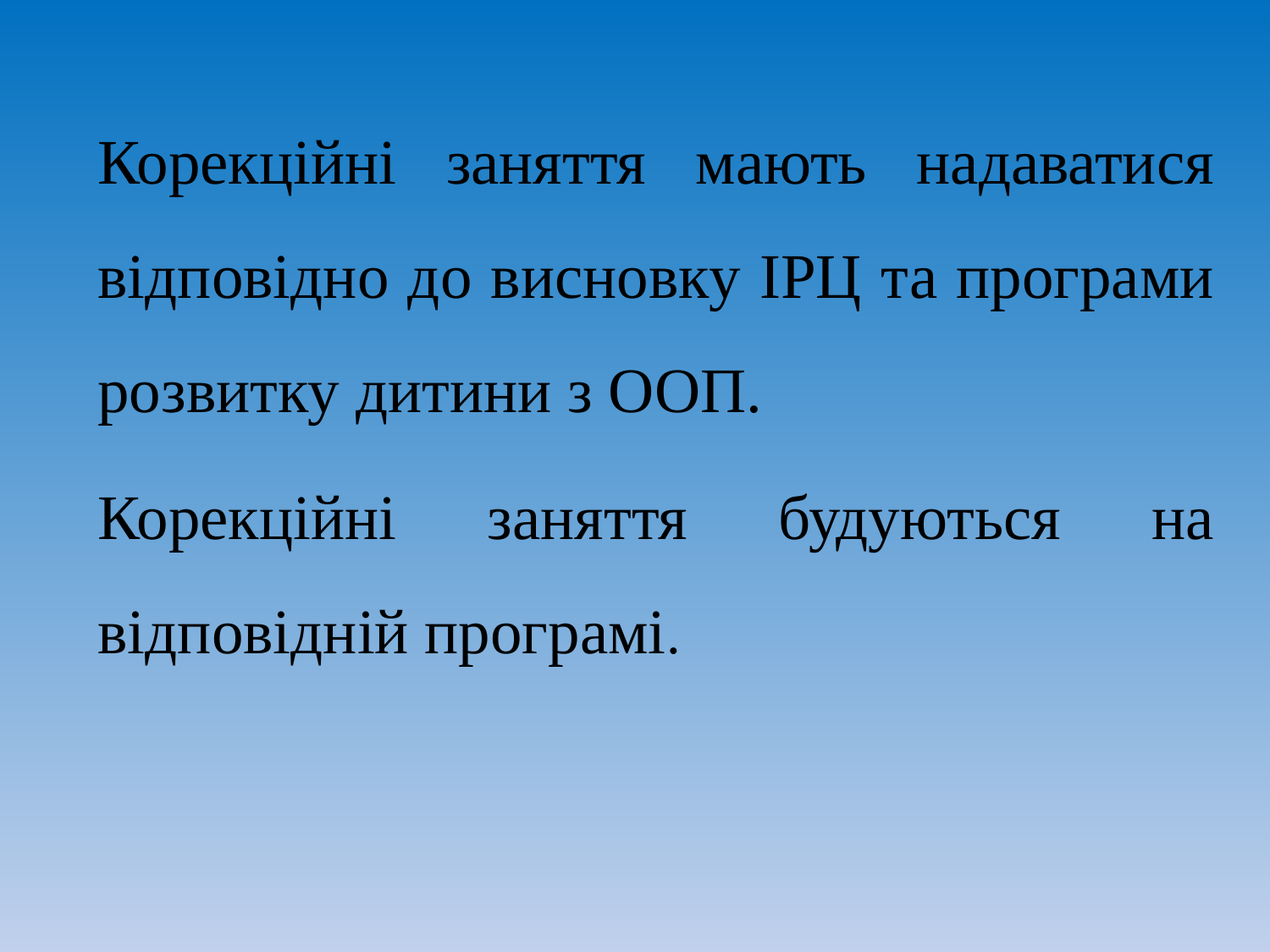

Корекційні заняття мають надаватися відповідно до висновку ІРЦ та програми розвитку дитини з ООП.
Корекційні заняття будуються на відповідній програмі.